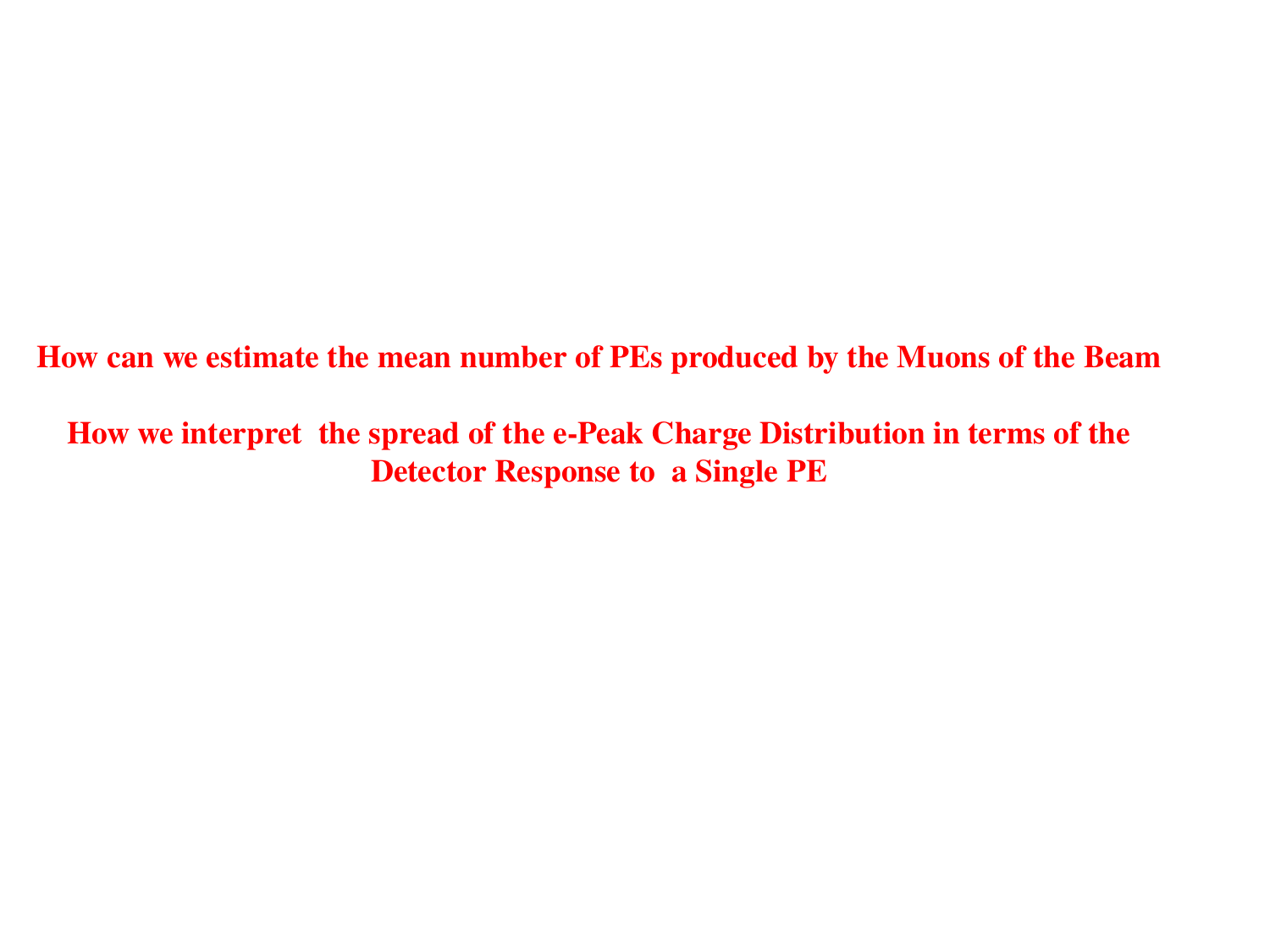

How can we estimate the mean number of PEs produced by the Muons of the Beam

How we interpret  the spread of the e-Peak Charge Distribution in terms of the Detector Response to  a Single PE